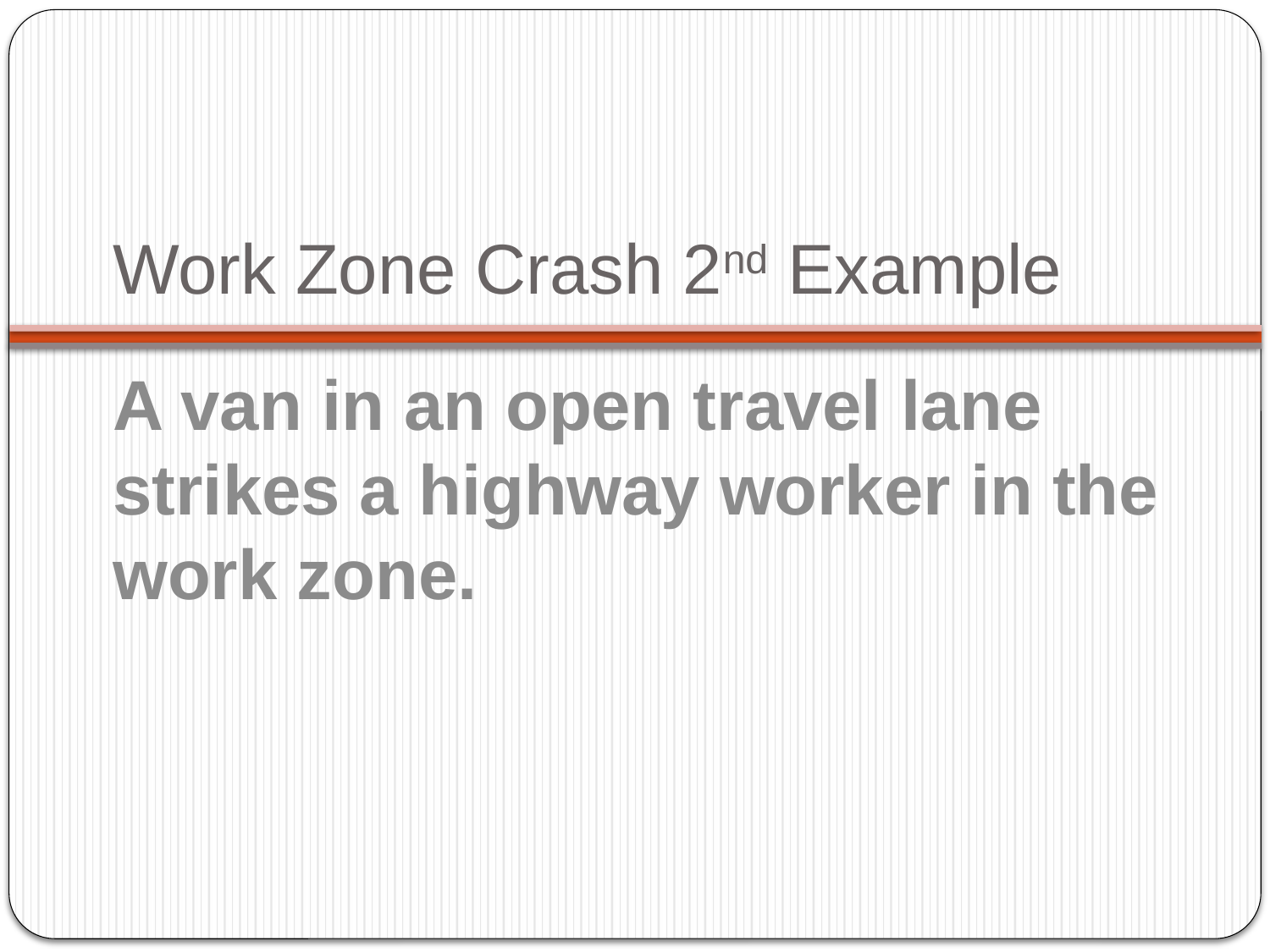

# Work Zone Crash 2nd Example
A van in an open travel lane strikes a highway worker in the work zone.